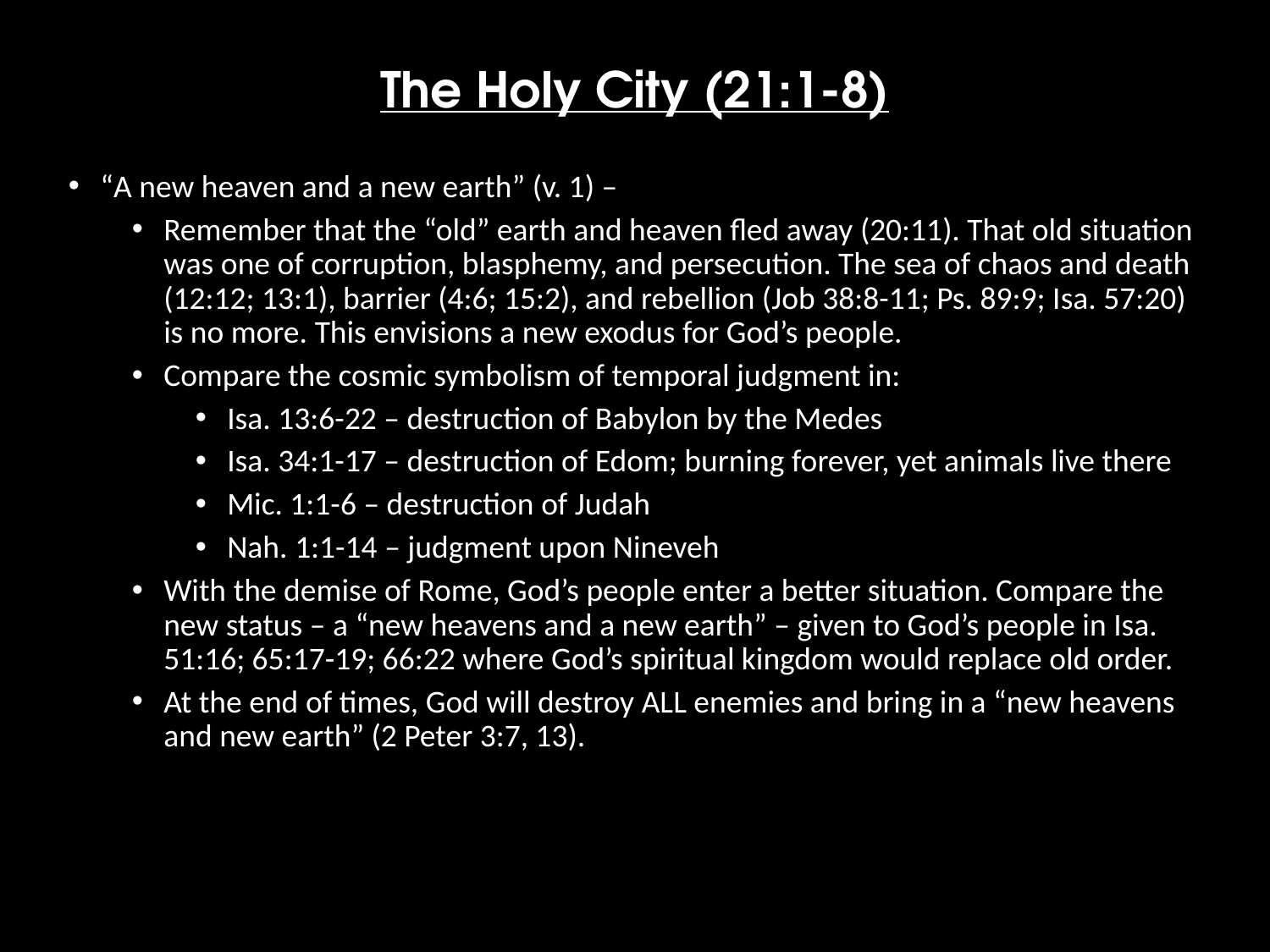

# The Holy City (21:1-8)
“A new heaven and a new earth” (v. 1) –
Remember that the “old” earth and heaven fled away (20:11). That old situation was one of corruption, blasphemy, and persecution. The sea of chaos and death (12:12; 13:1), barrier (4:6; 15:2), and rebellion (Job 38:8-11; Ps. 89:9; Isa. 57:20) is no more. This envisions a new exodus for God’s people.
Compare the cosmic symbolism of temporal judgment in:
Isa. 13:6-22 – destruction of Babylon by the Medes
Isa. 34:1-17 – destruction of Edom; burning forever, yet animals live there
Mic. 1:1-6 – destruction of Judah
Nah. 1:1-14 – judgment upon Nineveh
With the demise of Rome, God’s people enter a better situation. Compare the new status – a “new heavens and a new earth” – given to God’s people in Isa. 51:16; 65:17-19; 66:22 where God’s spiritual kingdom would replace old order.
At the end of times, God will destroy ALL enemies and bring in a “new heavens and new earth” (2 Peter 3:7, 13).